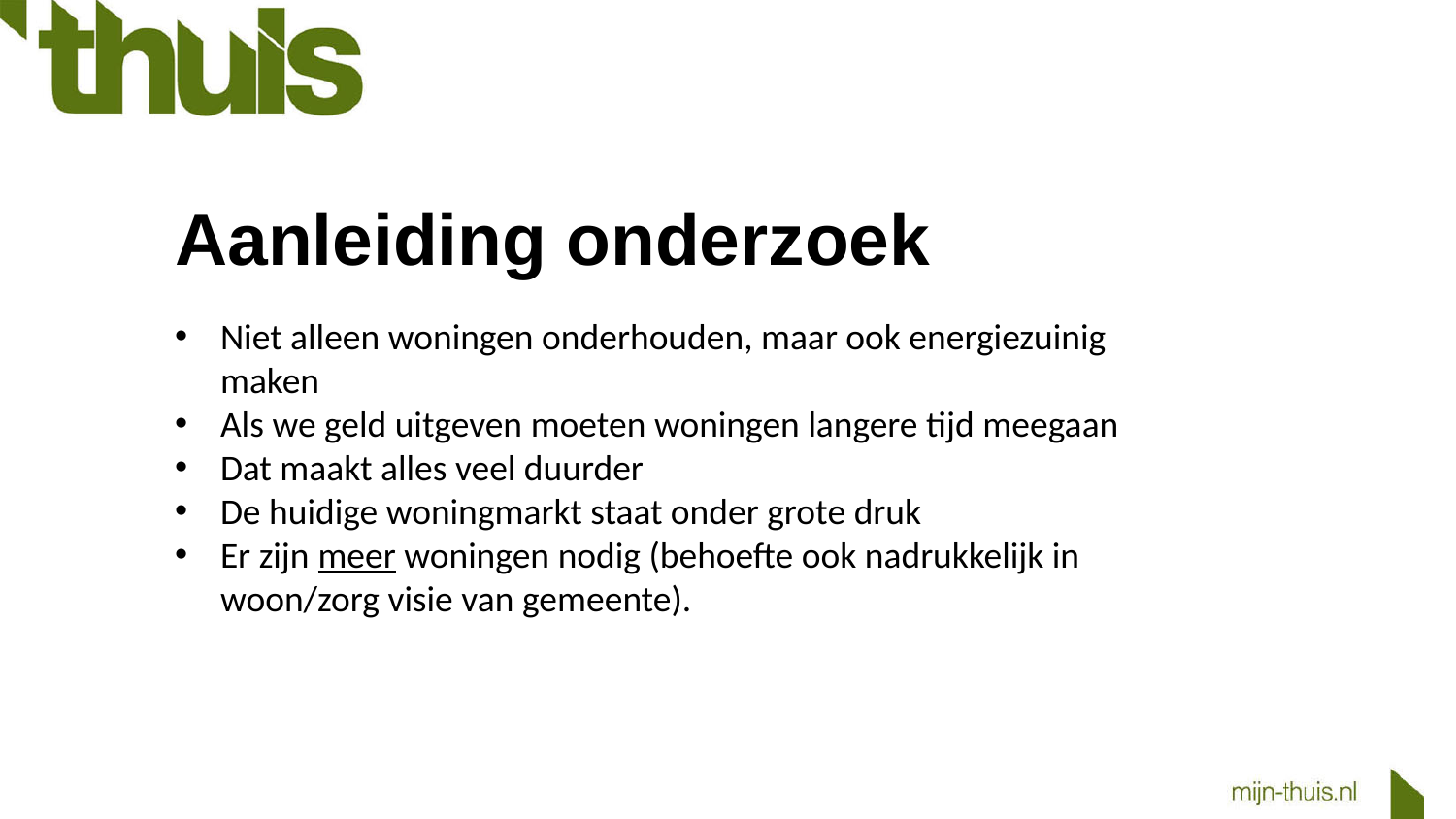

Aanleiding onderzoek
Niet alleen woningen onderhouden, maar ook energiezuinig maken
Als we geld uitgeven moeten woningen langere tijd meegaan
Dat maakt alles veel duurder
De huidige woningmarkt staat onder grote druk
Er zijn meer woningen nodig (behoefte ook nadrukkelijk in woon/zorg visie van gemeente).